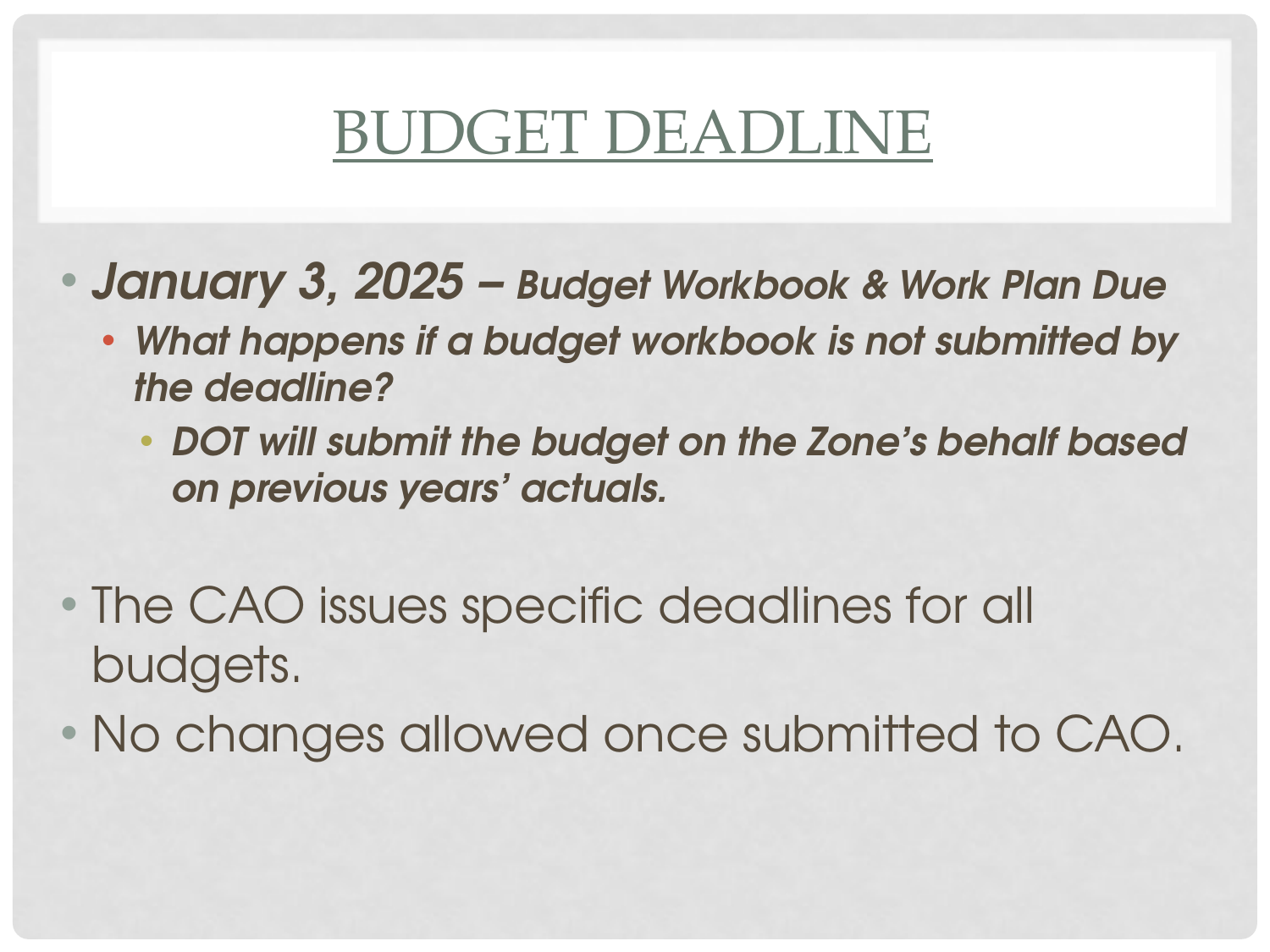

# Budget deadline
January 3, 2025 – Budget Workbook & Work Plan Due
What happens if a budget workbook is not submitted by the deadline?
DOT will submit the budget on the Zone’s behalf based on previous years’ actuals.

The CAO issues specific deadlines for all budgets.
No changes allowed once submitted to CAO.